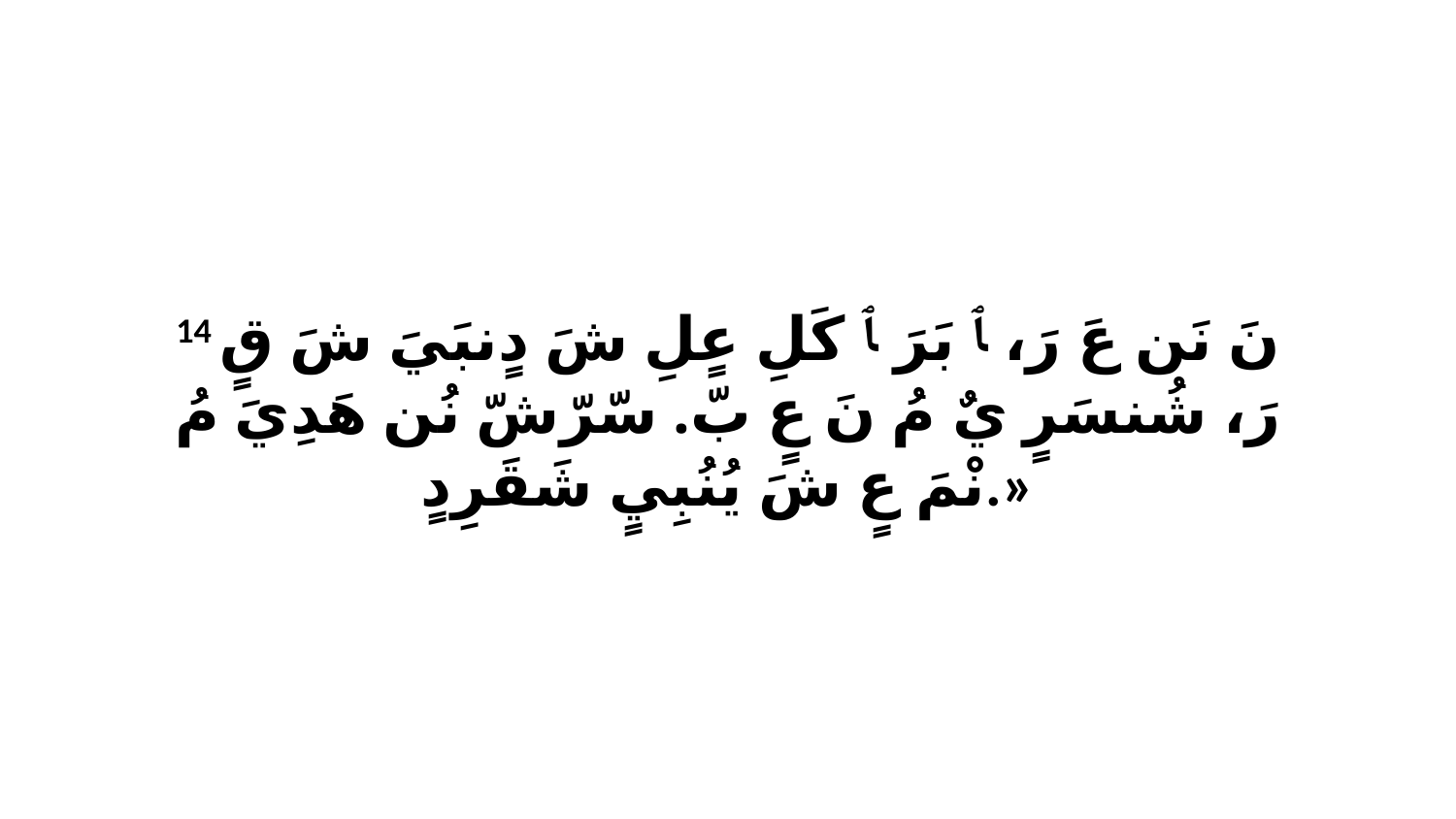

14 نَ نَن عَ رَ، ﭑ بَرَ ﭑ كَلِ عٍلِ شَ دٍنبَيَ شَ قٍ رَ، شُنسَرٍ يٌ مُ نَ عٍ بّ. سّرّشّ نُن هَدِيَ مُ نْمَ عٍ شَ يُنُبِيٍ شَقَرِدٍ.»